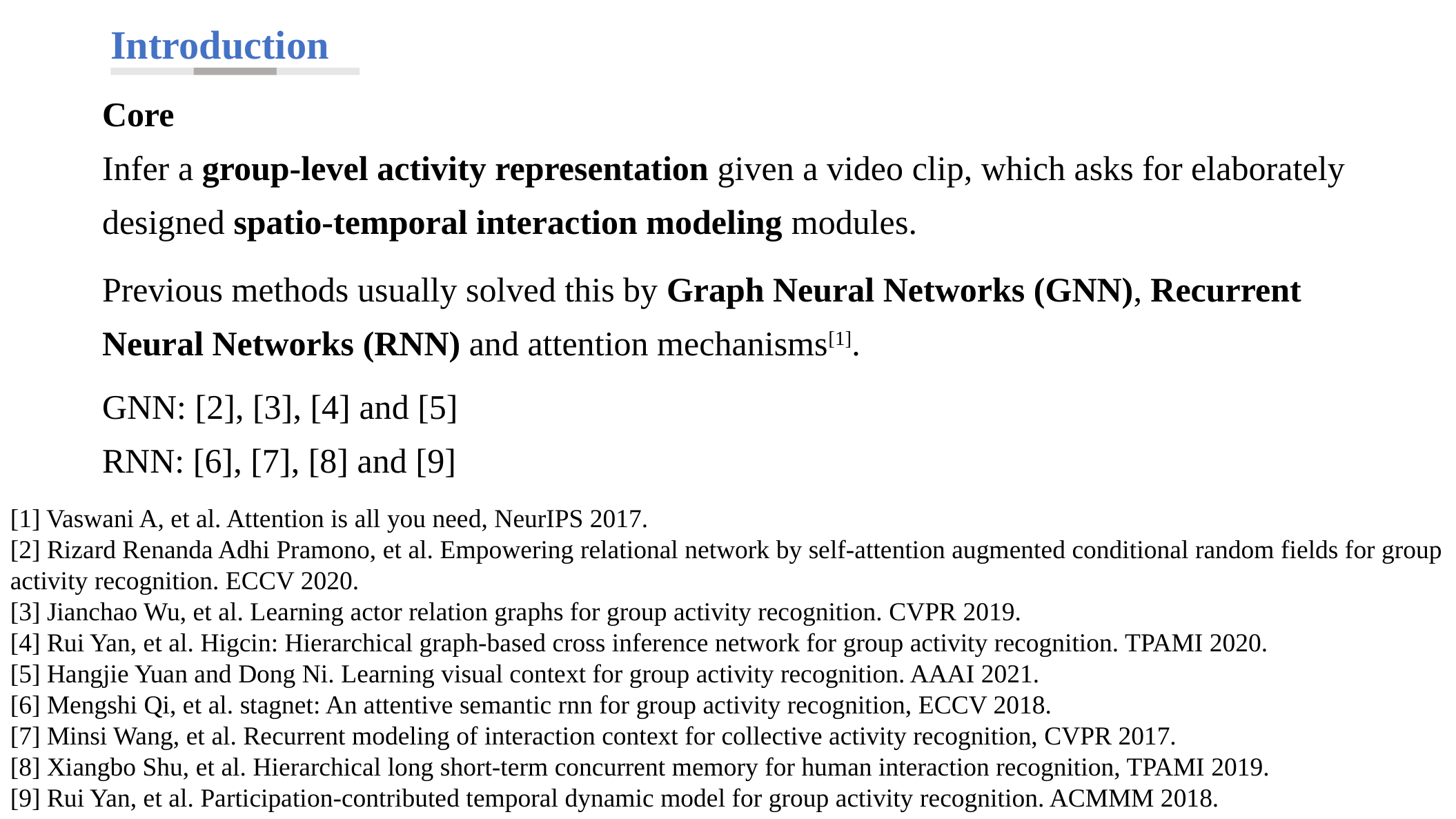

Introduction

Core
Infer a group-level activity representation given a video clip, which asks for elaborately designed spatio-temporal interaction modeling modules.
Previous methods usually solved this by Graph Neural Networks (GNN), Recurrent Neural Networks (RNN) and attention mechanisms[1].
GNN: [2], [3], [4] and [5]
RNN: [6], [7], [8] and [9]

[1] Vaswani A, et al. Attention is all you need, NeurIPS 2017.
[2] Rizard Renanda Adhi Pramono, et al. Empowering relational network by self-attention augmented conditional random fields for group activity recognition. ECCV 2020.
[3] Jianchao Wu, et al. Learning actor relation graphs for group activity recognition. CVPR 2019.
[4] Rui Yan, et al. Higcin: Hierarchical graph-based cross inference network for group activity recognition. TPAMI 2020.
[5] Hangjie Yuan and Dong Ni. Learning visual context for group activity recognition. AAAI 2021.
[6] Mengshi Qi, et al. stagnet: An attentive semantic rnn for group activity recognition, ECCV 2018.
[7] Minsi Wang, et al. Recurrent modeling of interaction context for collective activity recognition, CVPR 2017.
[8] Xiangbo Shu, et al. Hierarchical long short-term concurrent memory for human interaction recognition, TPAMI 2019.
[9] Rui Yan, et al. Participation-contributed temporal dynamic model for group activity recognition. ACMMM 2018.